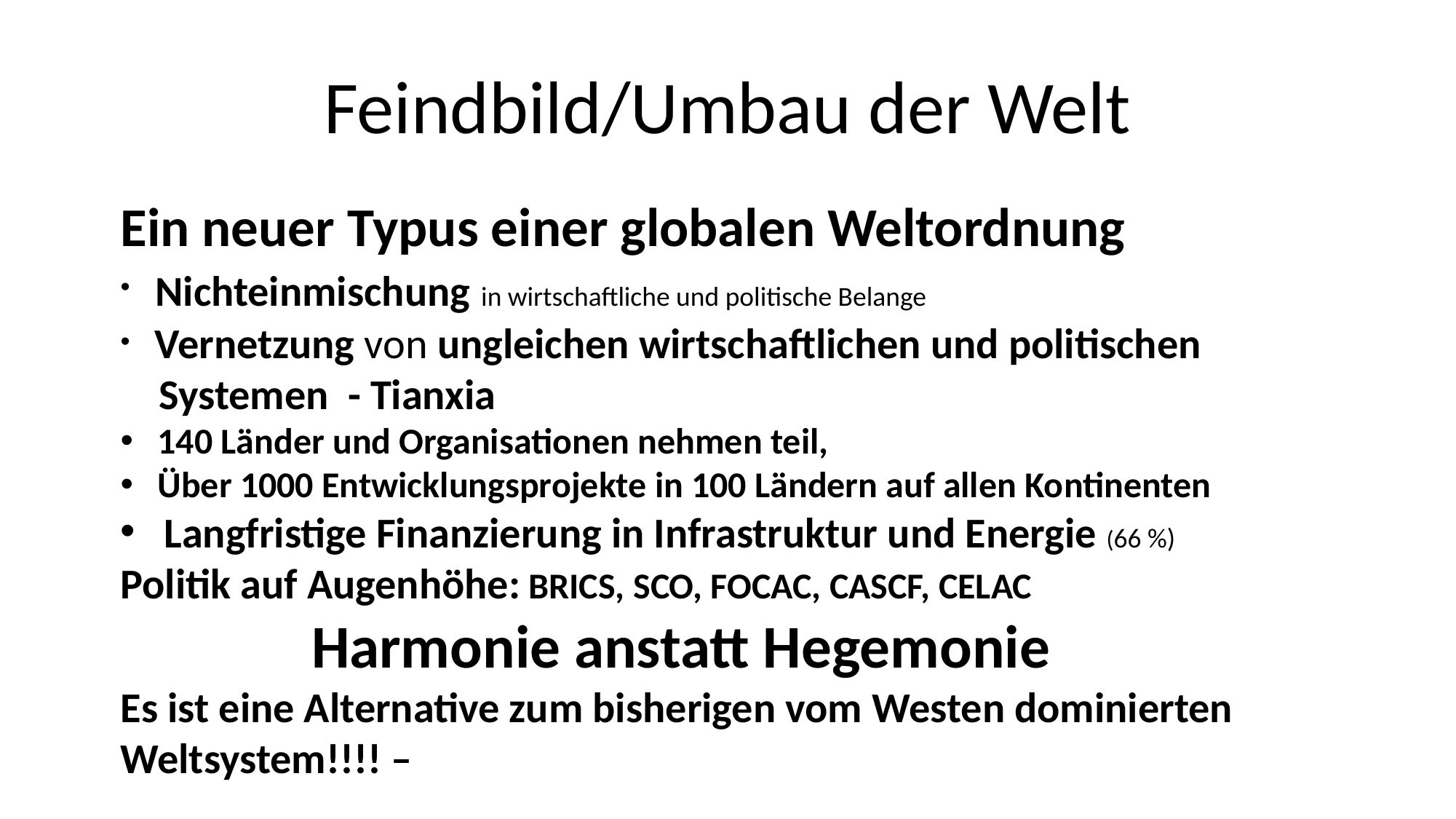

# Feindbild/Umbau der Welt
Ein neuer Typus einer globalen Weltordnung
   Nichteinmischung in wirtschaftliche und politische Belange
    Vernetzung von ungleichen wirtschaftlichen und politischen
    Systemen  - Tianxia
   140 Länder und Organisationen nehmen teil,
   Über 1000 Entwicklungsprojekte in 100 Ländern auf allen Kontinenten
   Langfristige Finanzierung in Infrastruktur und Energie (66 %) Politik auf Augenhöhe: BRICS, SCO, FOCAC, CASCF, CELAC
              Harmonie anstatt Hegemonie
Es ist eine Alternative zum bisherigen vom Westen dominierten Weltsystem!!!! –